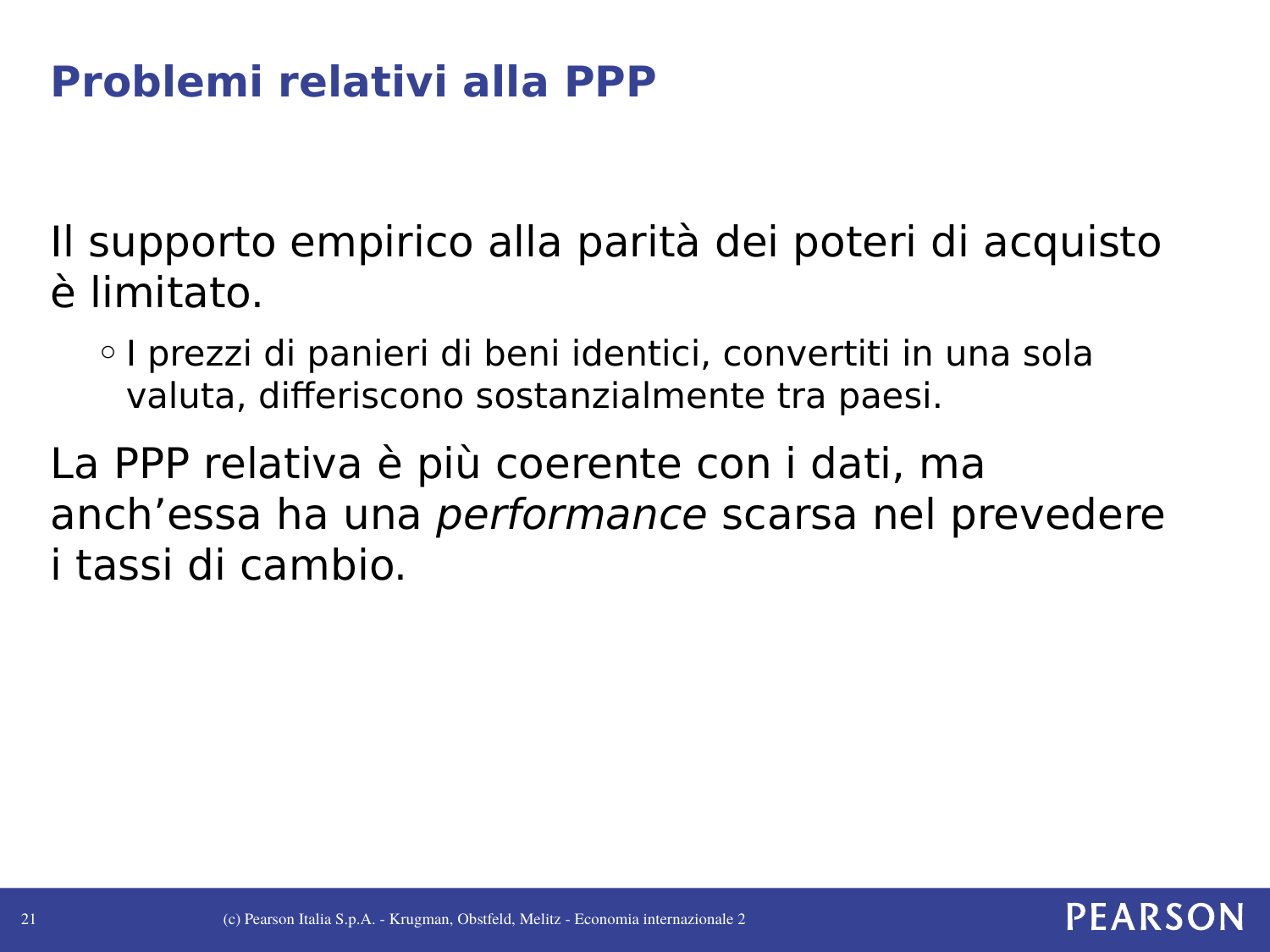

# Problemi relativi alla PPP
Il supporto empirico alla parità dei poteri di acquisto è limitato.
I prezzi di panieri di beni identici, convertiti in una sola valuta, differiscono sostanzialmente tra paesi.
La PPP relativa è più coerente con i dati, ma anch’essa ha una performance scarsa nel prevedere i tassi di cambio.
21
(c) Pearson Italia S.p.A. - Krugman, Obstfeld, Melitz - Economia internazionale 2